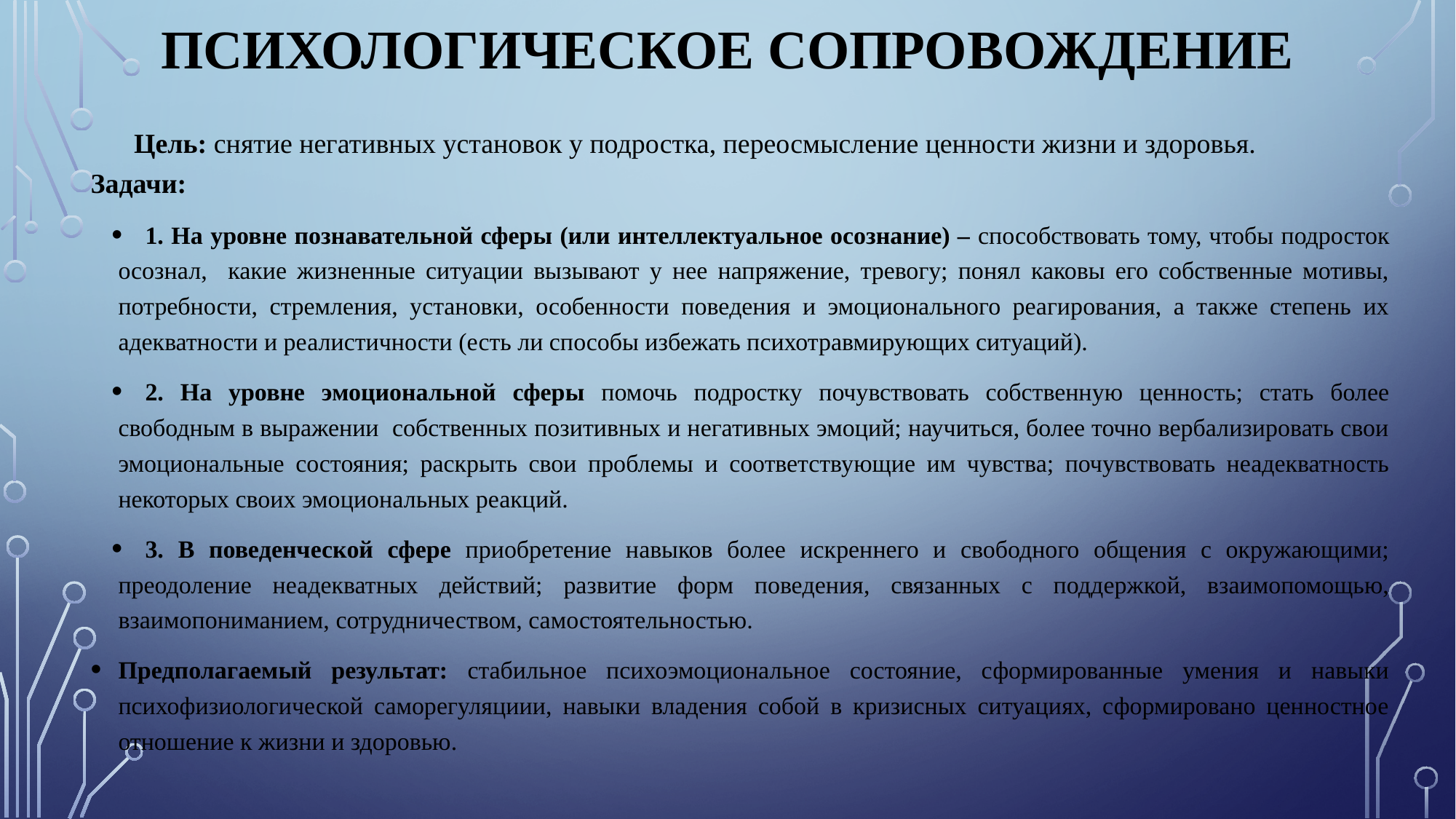

# Психологическое сопровождение
       Цель: снятие негативных установок у подростка, переосмысление ценности жизни и здоровья.        Задачи:
1. На уровне познавательной сферы (или интеллектуальное осознание) – способствовать тому, чтобы подросток осознал,  какие жизненные ситуации вызывают у нее напряжение, тревогу; понял каковы его собственные мотивы, потребности, стремления, установки, особенности поведения и эмоционального реагирования, а также степень их адекватности и реалистичности (есть ли способы избежать психотравмирующих ситуаций).
2. На уровне эмоциональной сферы помочь подростку почувствовать собственную ценность; стать более свободным в выражении  собственных позитивных и негативных эмоций; научиться, более точно вербализировать свои эмоциональные состояния; раскрыть свои проблемы и соответствующие им чувства; почувствовать неадекватность некоторых своих эмоциональных реакций.
3. В поведенческой сфере приобретение навыков более искреннего и свободного общения с окружающими; преодоление неадекватных действий; развитие форм поведения, связанных с поддержкой, взаимопомощью, взаимопониманием, сотрудничеством, самостоятельностью.
Предполагаемый результат: стабильное психоэмоциональное состояние, сформированные умения и навыки психофизиологической саморегуляциии, навыки владения собой в кризисных ситуациях, сформировано ценностное отношение к жизни и здоровью.